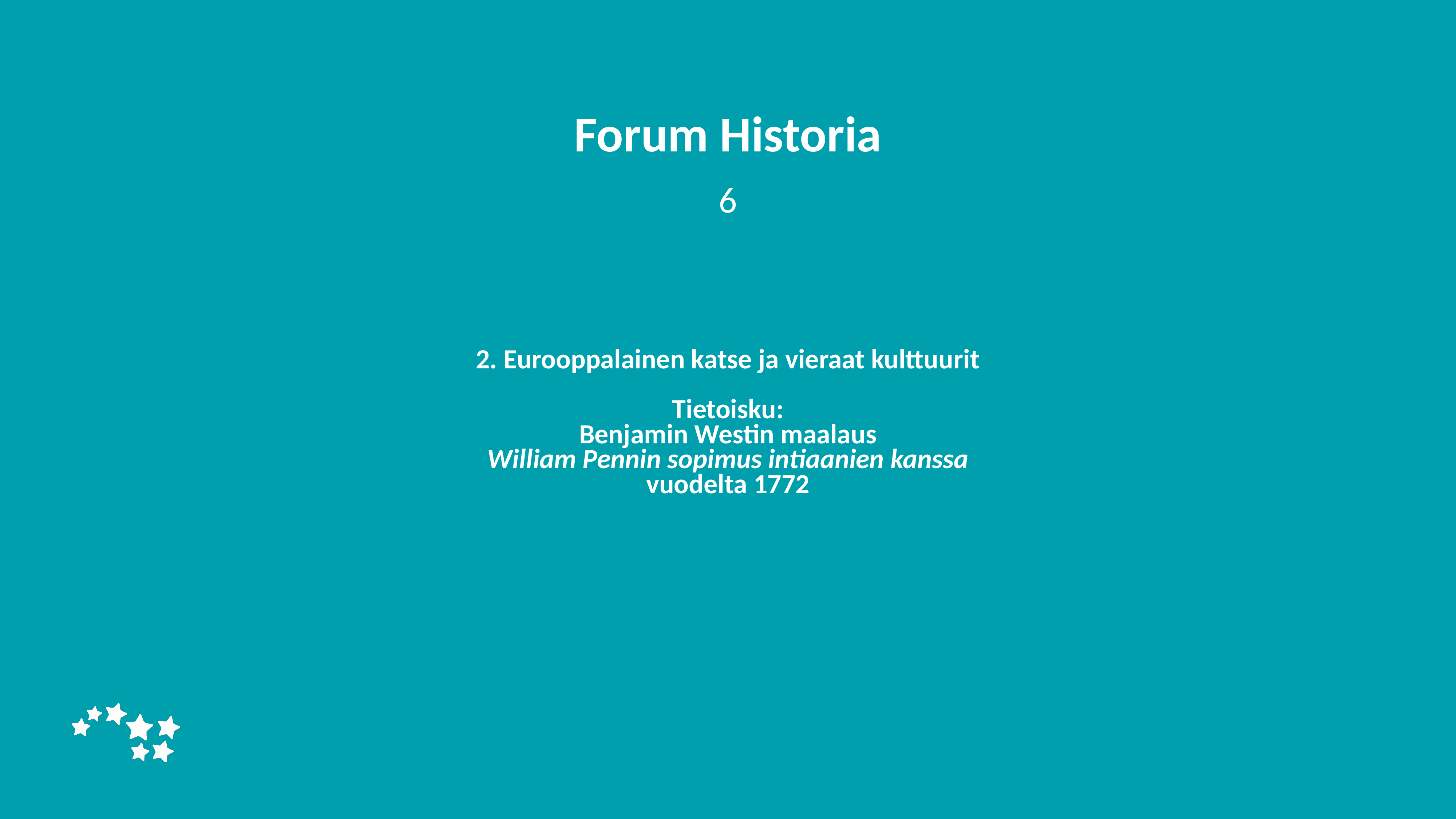

Forum Historia
6
# 2. Eurooppalainen katse ja vieraat kulttuurit

Tietoisku:
Benjamin Westin maalaus
William Pennin sopimus intiaanien kanssa
vuodelta 1772